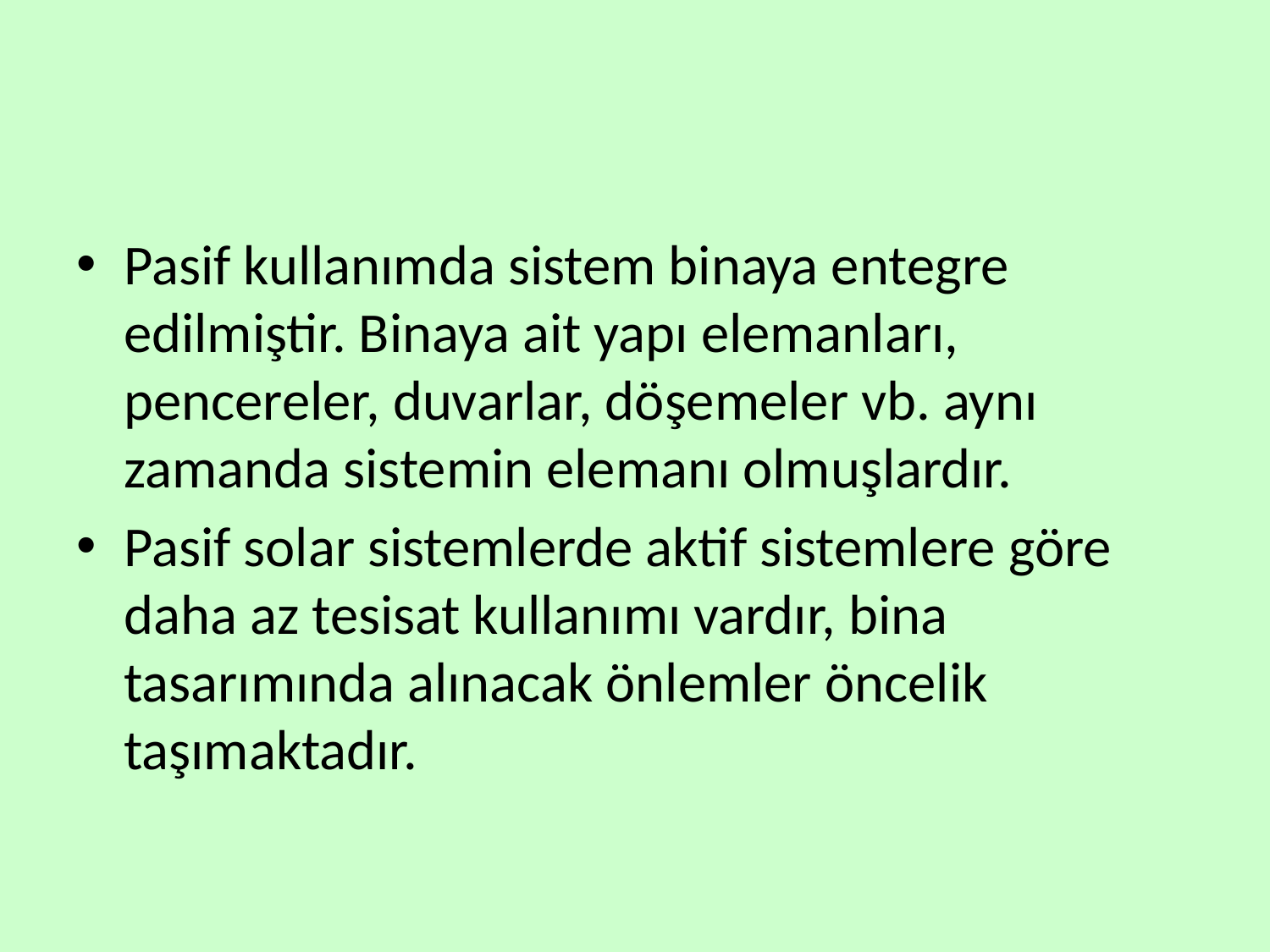

#
Pasif kullanımda sistem binaya entegre edilmiştir. Binaya ait yapı elemanları, pencereler, duvarlar, döşemeler vb. aynı zamanda sistemin elemanı olmuşlardır.
Pasif solar sistemlerde aktif sistemlere göre daha az tesisat kullanımı vardır, bina tasarımında alınacak önlemler öncelik taşımaktadır.